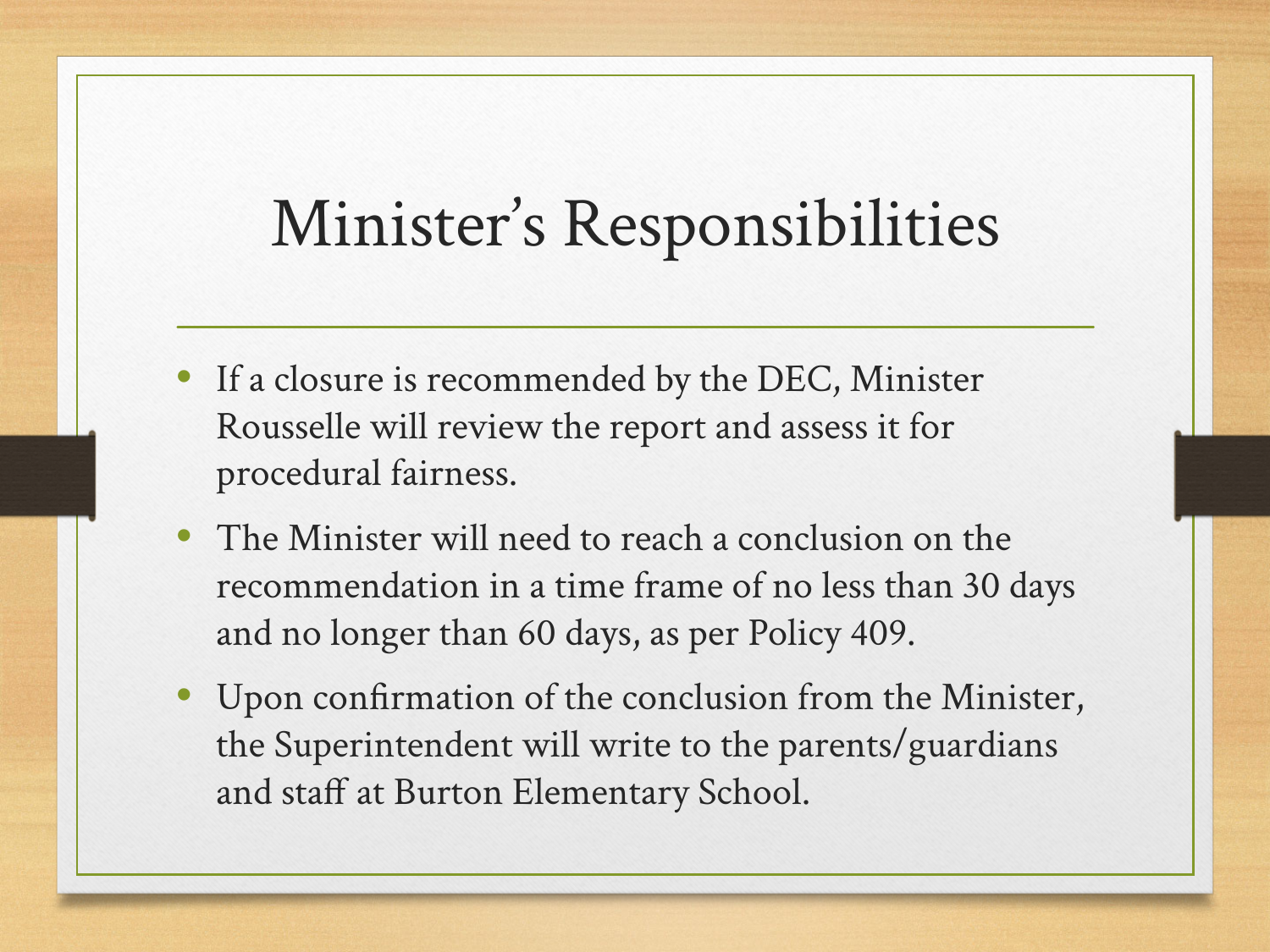

# Minister’s Responsibilities
If a closure is recommended by the DEC, Minister Rousselle will review the report and assess it for procedural fairness.
The Minister will need to reach a conclusion on the recommendation in a time frame of no less than 30 days and no longer than 60 days, as per Policy 409.
Upon confirmation of the conclusion from the Minister, the Superintendent will write to the parents/guardians and staff at Burton Elementary School.